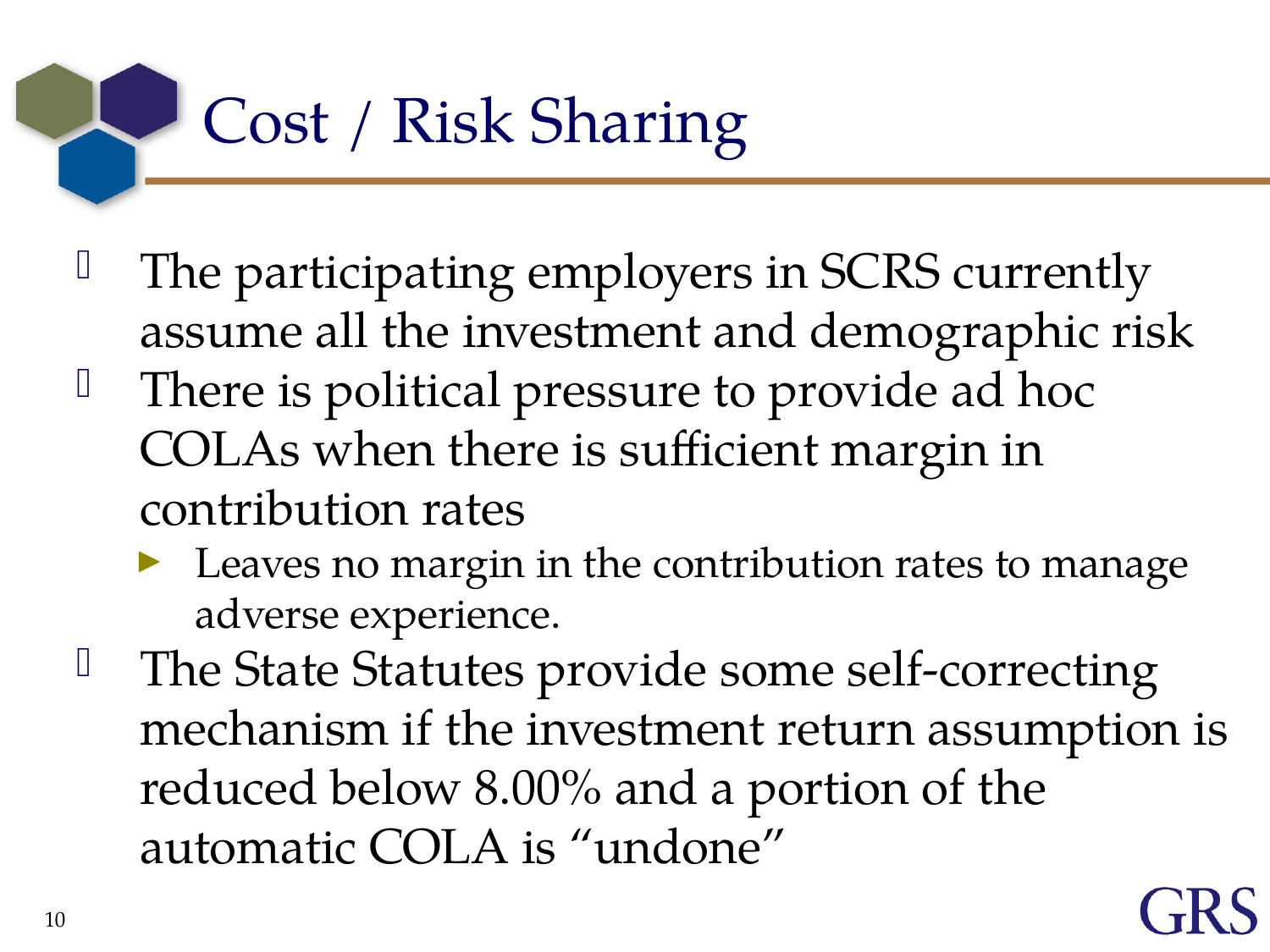

# Cost / Risk Sharing
The participating employers in SCRS currently assume all the investment and demographic risk
There is political pressure to provide ad hoc COLAs when there is sufficient margin in contribution rates
Leaves no margin in the contribution rates to manage adverse experience.
The State Statutes provide some self-correcting mechanism if the investment return assumption is reduced below 8.00% and a portion of the automatic COLA is “undone”

10